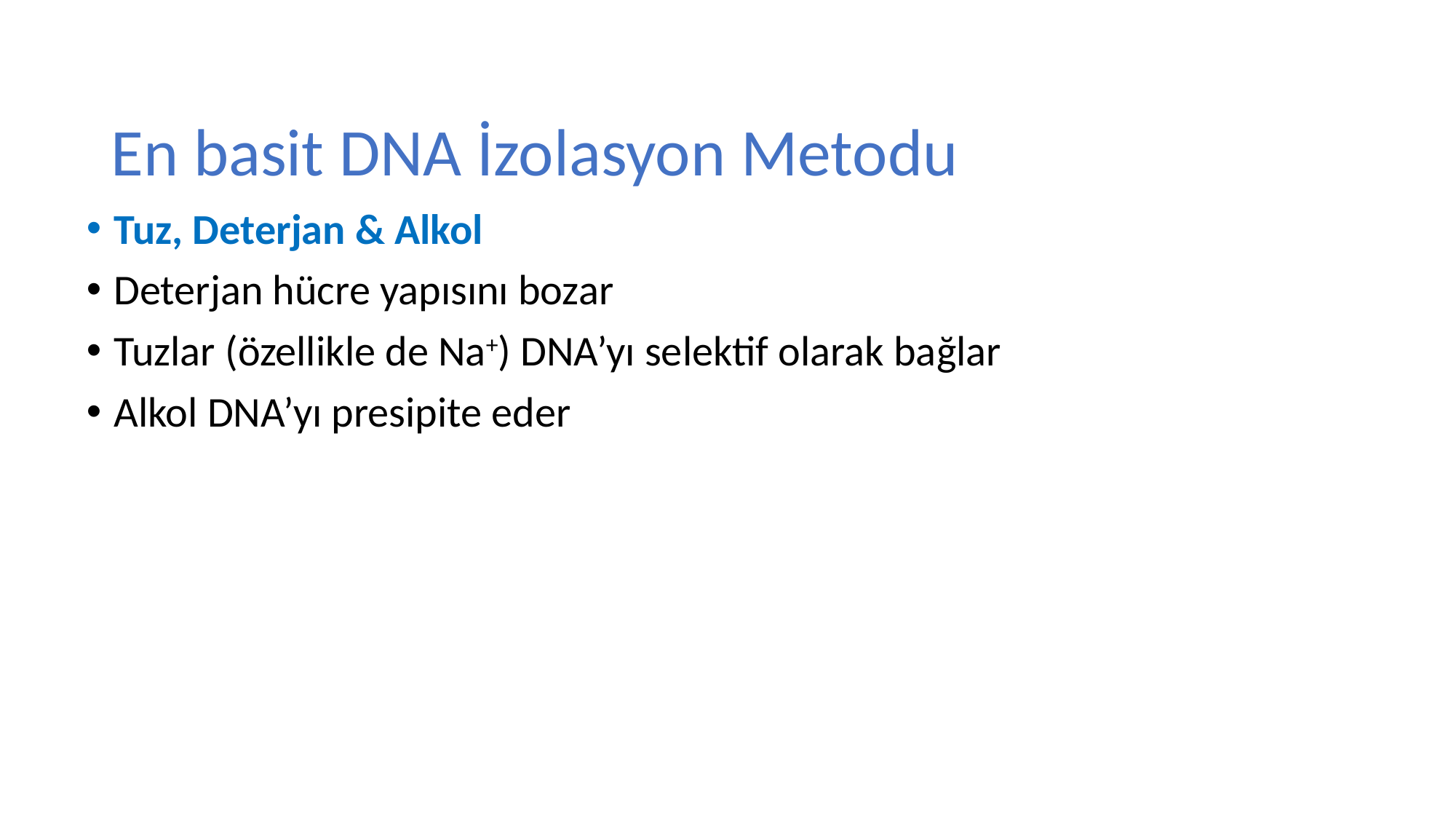

# En basit DNA İzolasyon Metodu
Tuz, Deterjan & Alkol
Deterjan hücre yapısını bozar
Tuzlar (özellikle de Na+) DNA’yı selektif olarak bağlar
Alkol DNA’yı presipite eder